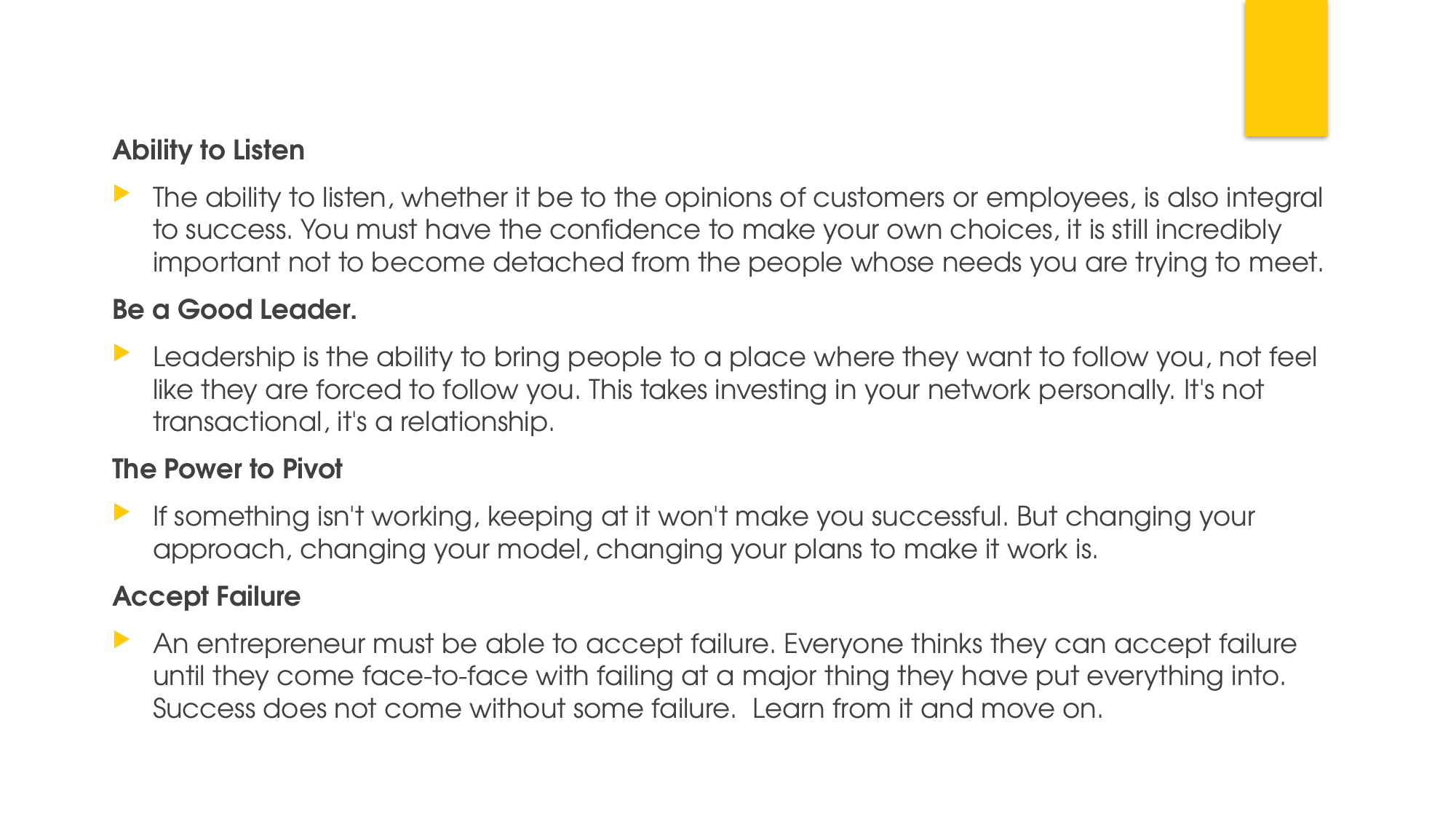

Ability to Listen
The ability to listen, whether it be to the opinions of customers or employees, is also integral to success. You must have the confidence to make your own choices, it is still incredibly important not to become detached from the people whose needs you are trying to meet.
Be a Good Leader.
Leadership is the ability to bring people to a place where they want to follow you, not feel like they are forced to follow you. This takes investing in your network personally. It's not transactional, it's a relationship.
The Power to Pivot
If something isn't working, keeping at it won't make you successful. But changing your approach, changing your model, changing your plans to make it work is.
Accept Failure
An entrepreneur must be able to accept failure. Everyone thinks they can accept failure until they come face-to-face with failing at a major thing they have put everything into. Success does not come without some failure.  Learn from it and move on.